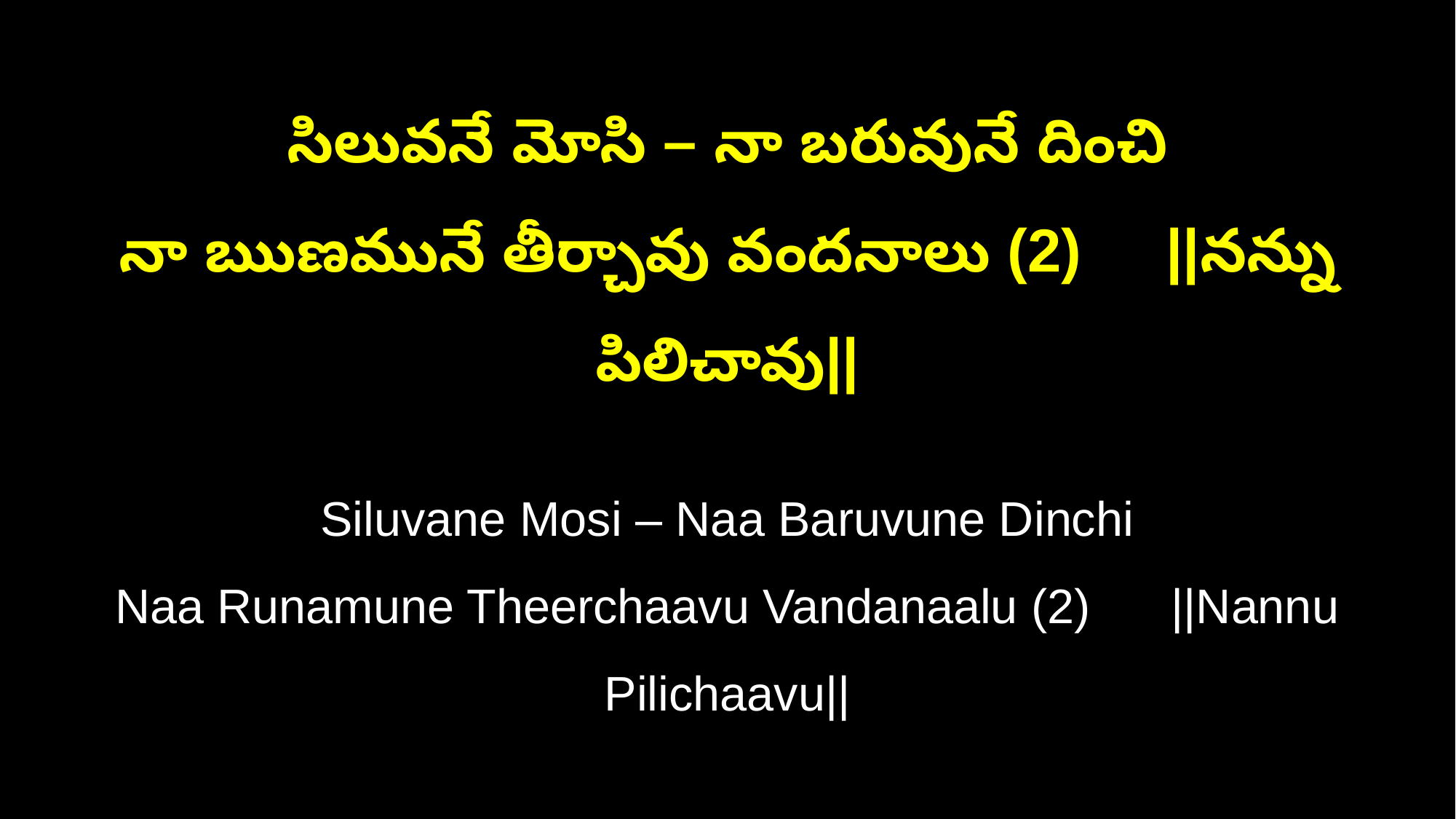

సిలువనే మోసి – నా బరువునే దించి
నా ఋణమునే తీర్చావు వందనాలు (2)     ||నన్ను పిలిచావు||
Siluvane Mosi – Naa Baruvune Dinchi
Naa Runamune Theerchaavu Vandanaalu (2)      ||Nannu Pilichaavu||